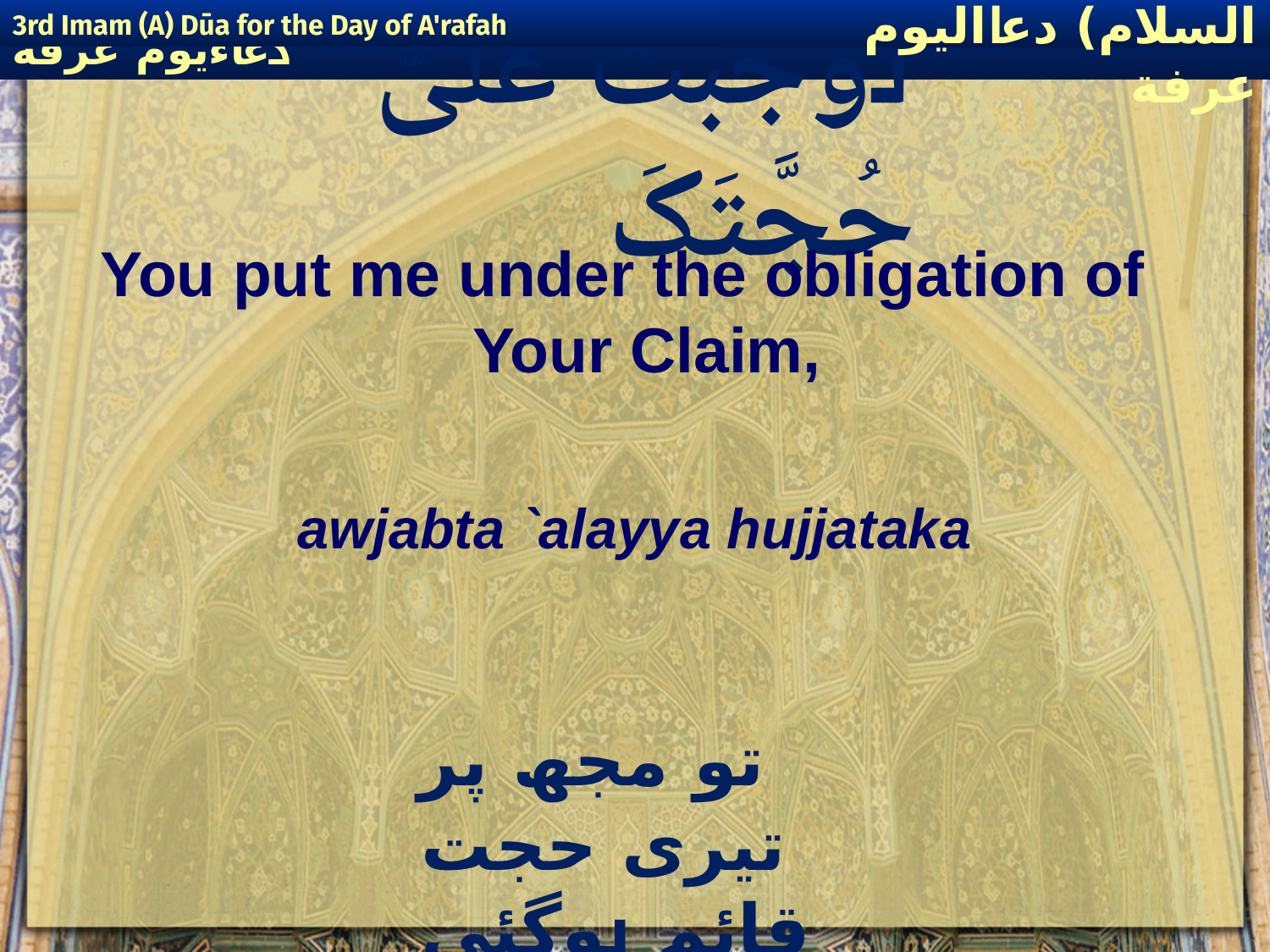

3rd Imam (A) Dūa for the Day of A'rafah
إمام حسين(عليه السلام) دعااليوم عرفة
# اَوْجَبْتَ عَلَیَّ حُجَّتَکَ
You put me under the obligation of Your Claim,
awjabta `alayya hujjataka
 تو مجھ پر تیری حجت قائم ہوگئی